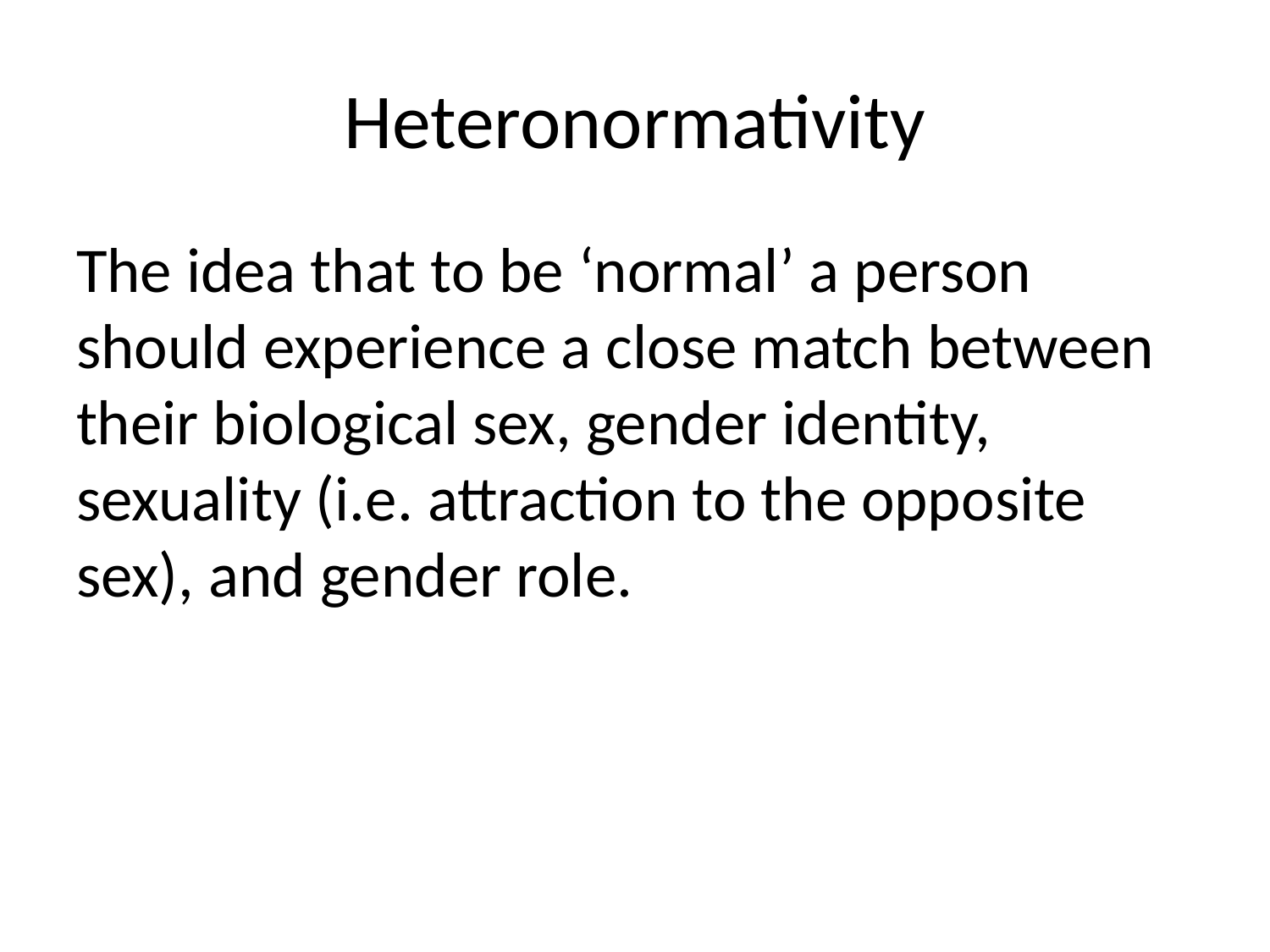

# Heteronormativity
The idea that to be ‘normal’ a person should experience a close match between their biological sex, gender identity, sexuality (i.e. attraction to the opposite sex), and gender role.